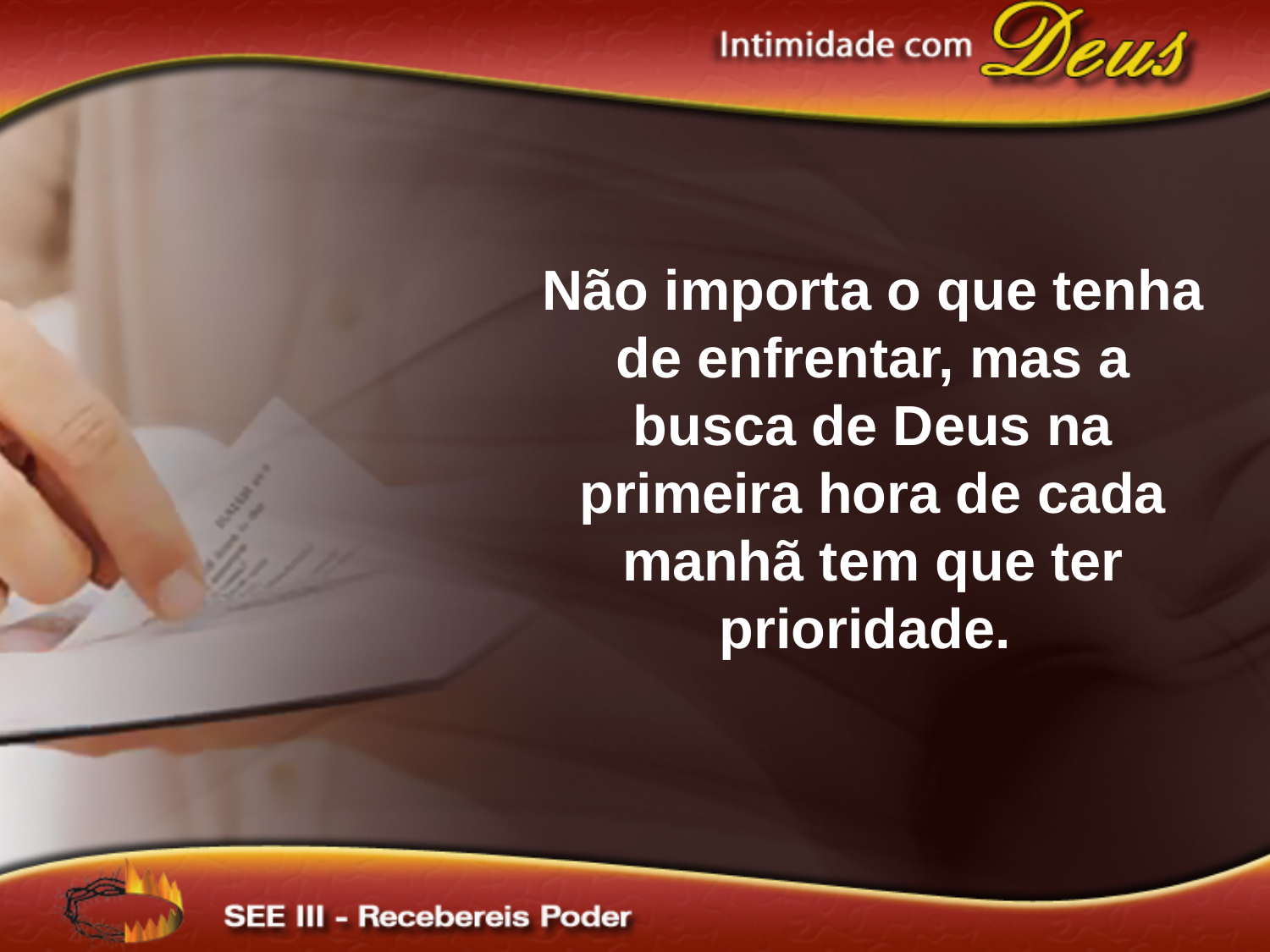

Não importa o que tenha de enfrentar, mas a busca de Deus na primeira hora de cada manhã tem que ter prioridade.